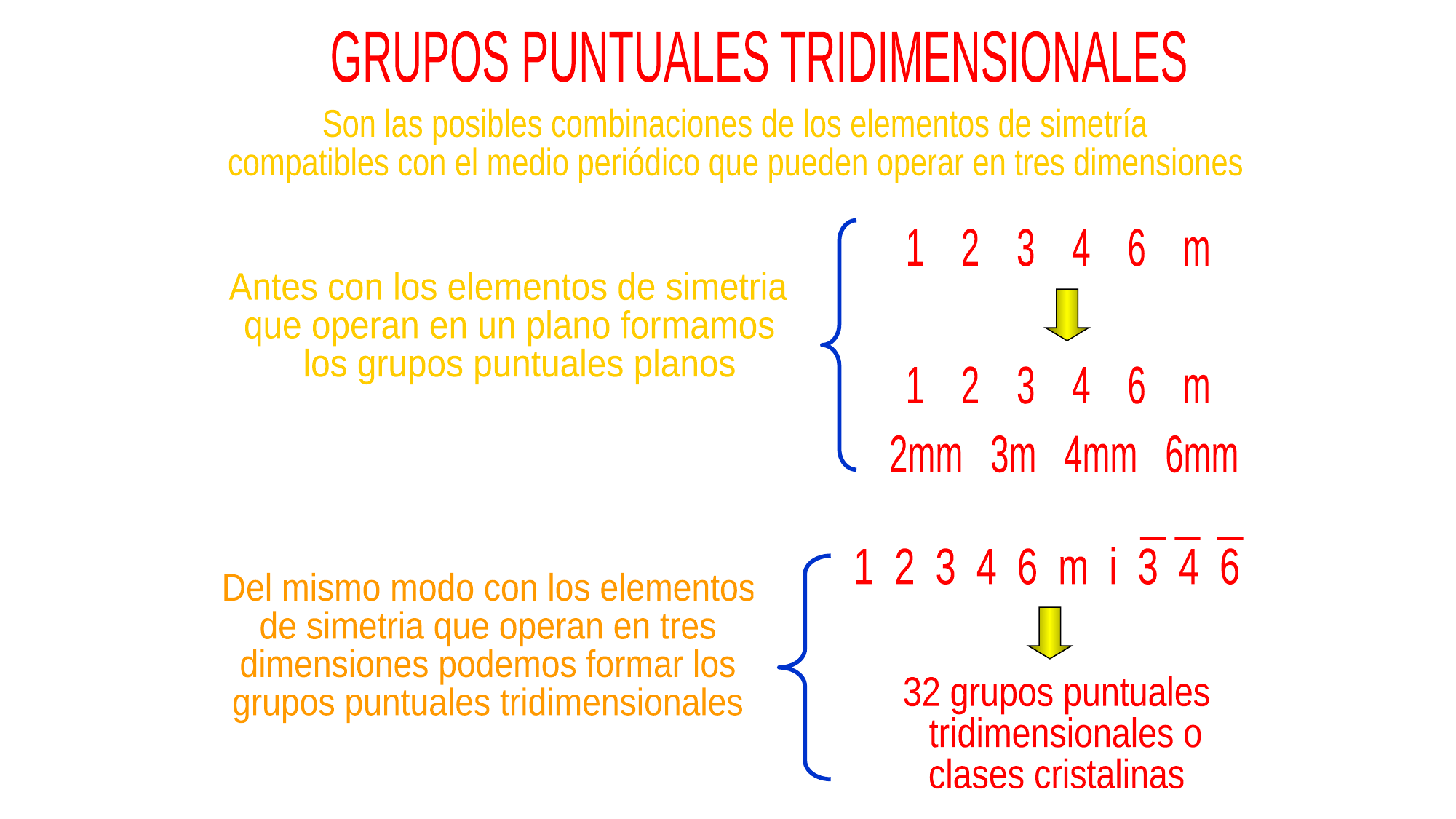

GRUPOS PUNTUALES TRIDIMENSIONALES
Son las posibles combinaciones de los elementos de simetría
compatibles con el medio periódico que pueden operar en tres dimensiones

1    2    3    4    6    m
Antes con los elementos de simetria
que operan en un plano formamos
 los grupos puntuales planos

1    2    3    4    6    m
2mm   3m   4mm   6mm

1  2  3  4  6  m  i  3  4  6

Del mismo modo con los elementos
de simetria que operan en tres
dimensiones podemos formar los
grupos puntuales tridimensionales

32 grupos puntuales
 tridimensionales o
clases cristalinas